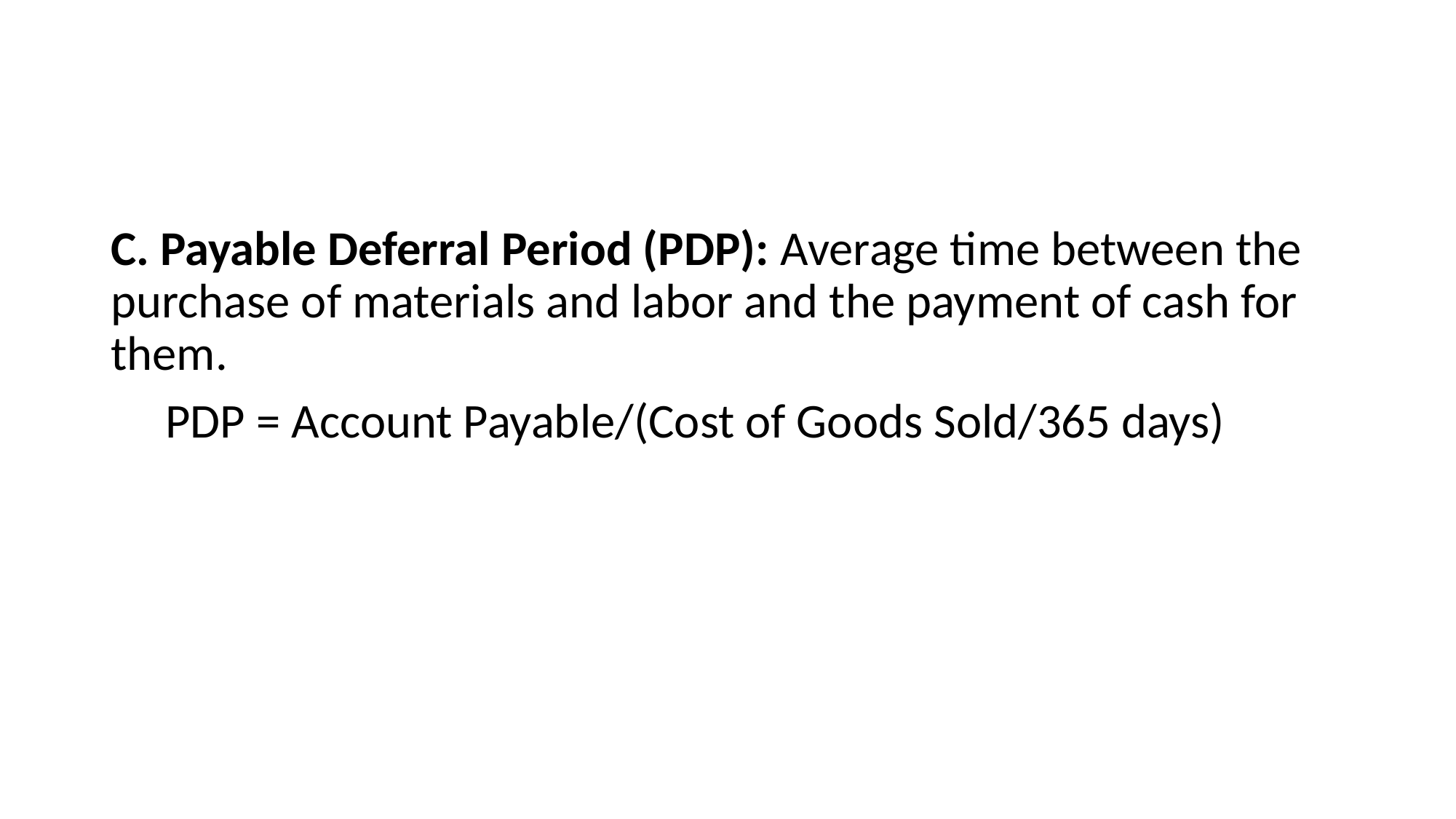

#
C. Payable Deferral Period (PDP): Average time between the purchase of materials and labor and the payment of cash for them.
     PDP = Account Payable/(Cost of Goods Sold/365 days)